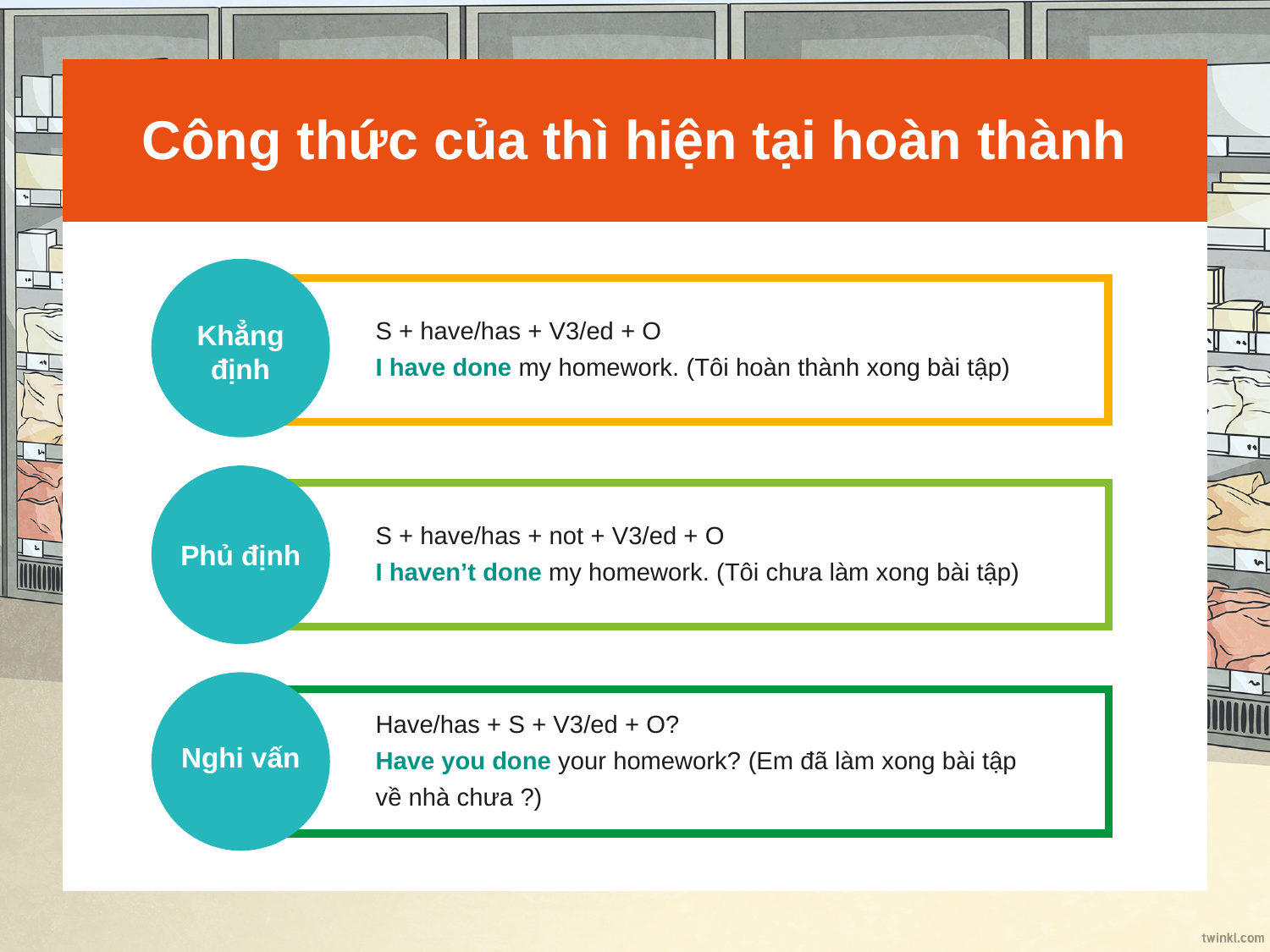

# Công thức của thì hiện tại hoàn thành

Khẳng định

S + have/has + V3/ed + O
I have done my homework. (Tôi hoàn thành xong bài tập)

Phủ định

S + have/has + not + V3/ed + O
I haven’t done my homework. (Tôi chưa làm xong bài tập)

Nghi vấn

Have/has + S + V3/ed + O?
Have you done your homework? (Em đã làm xong bài tập
về nhà chưa ?)